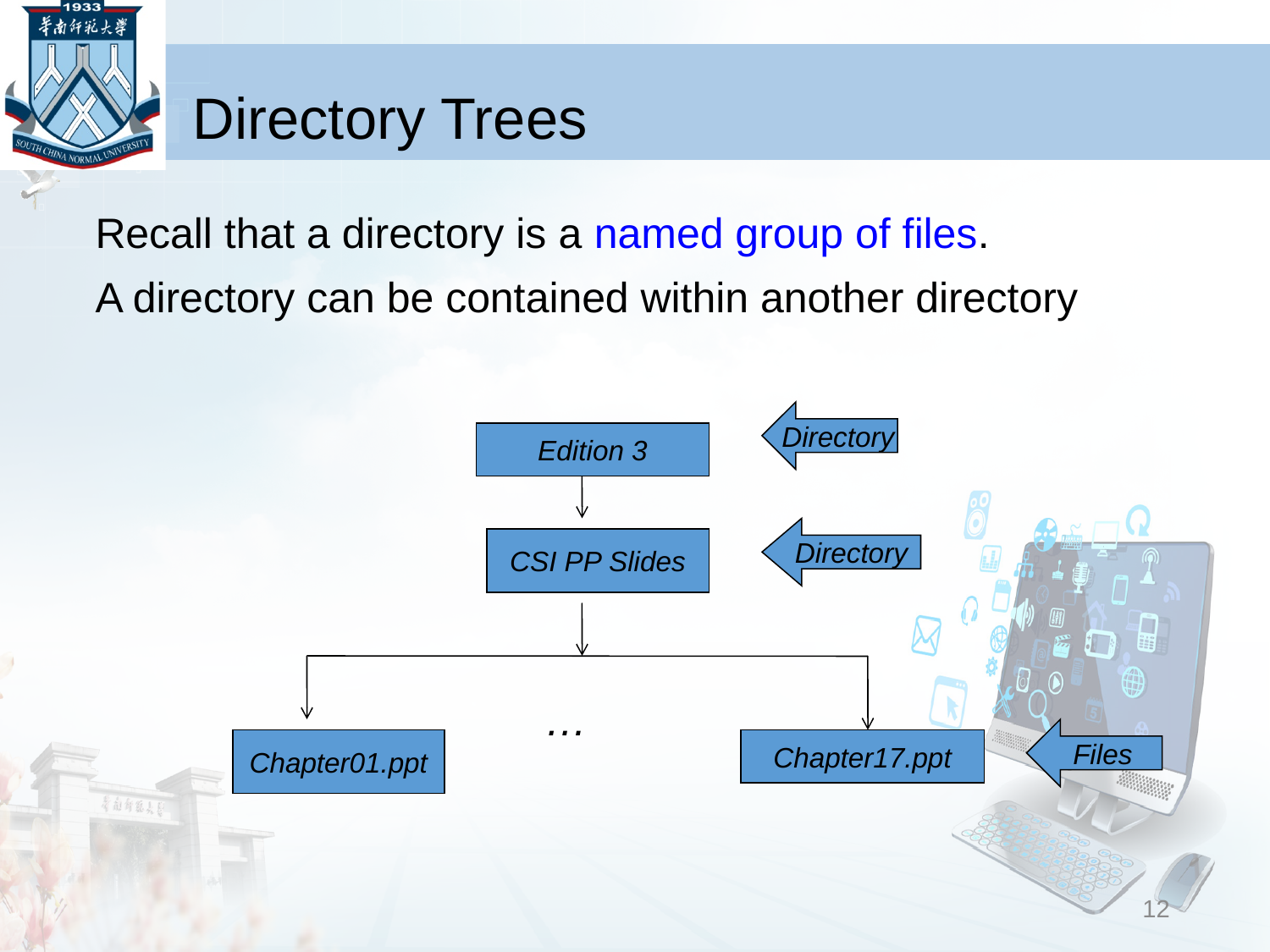

# Directory Trees
Recall that a directory is a named group of files.
A directory can be contained within another directory
Directory
Edition 3

Directory
CSI PP Slides

   …
Files
Chapter01.ppt
Chapter17.ppt
12